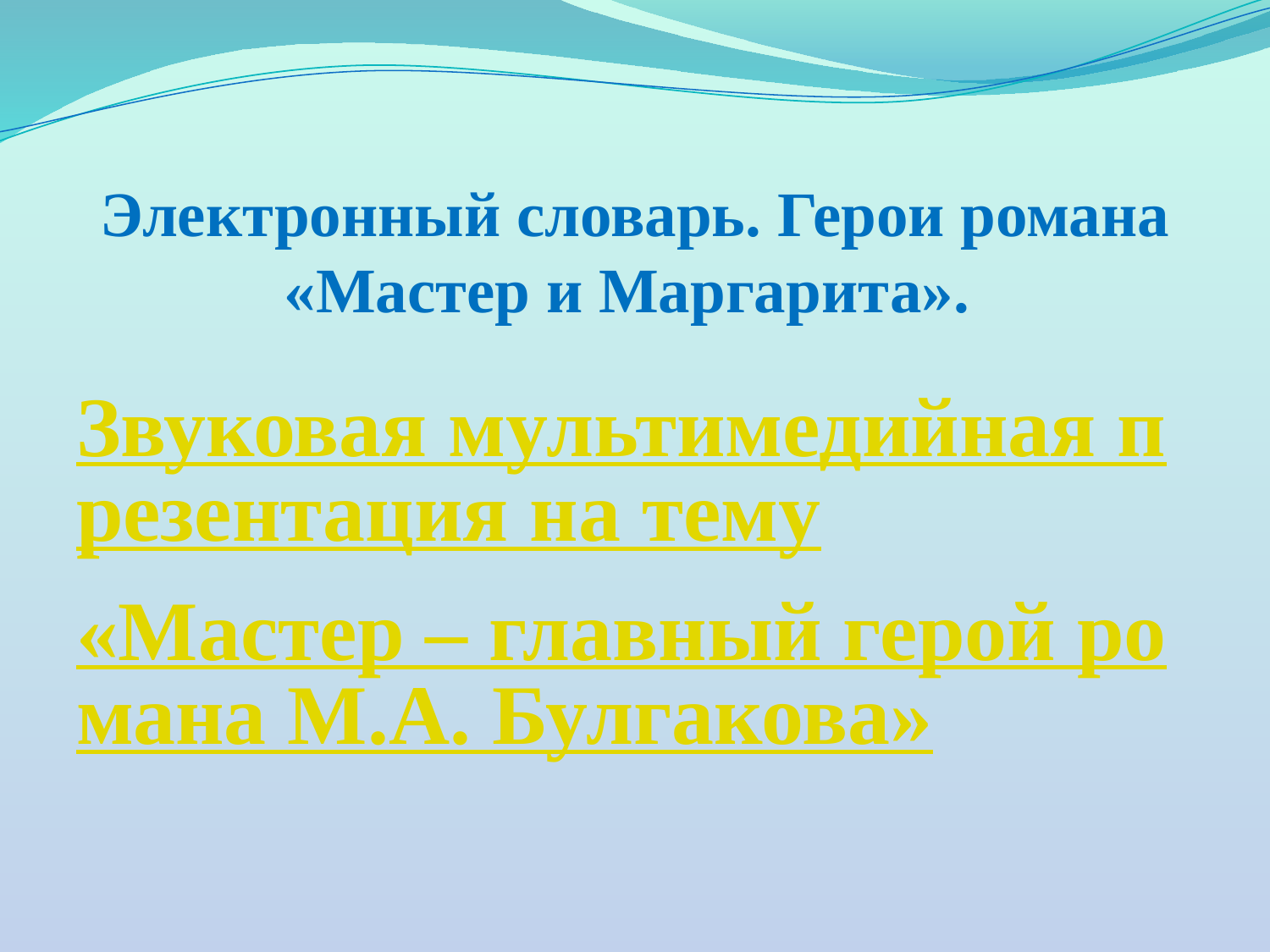

# Электронный словарь. Герои романа «Мастер и Маргарита».
Звуковая мультимедийная презентация на тему
«Мастер – главный герой романа М.А. Булгакова»